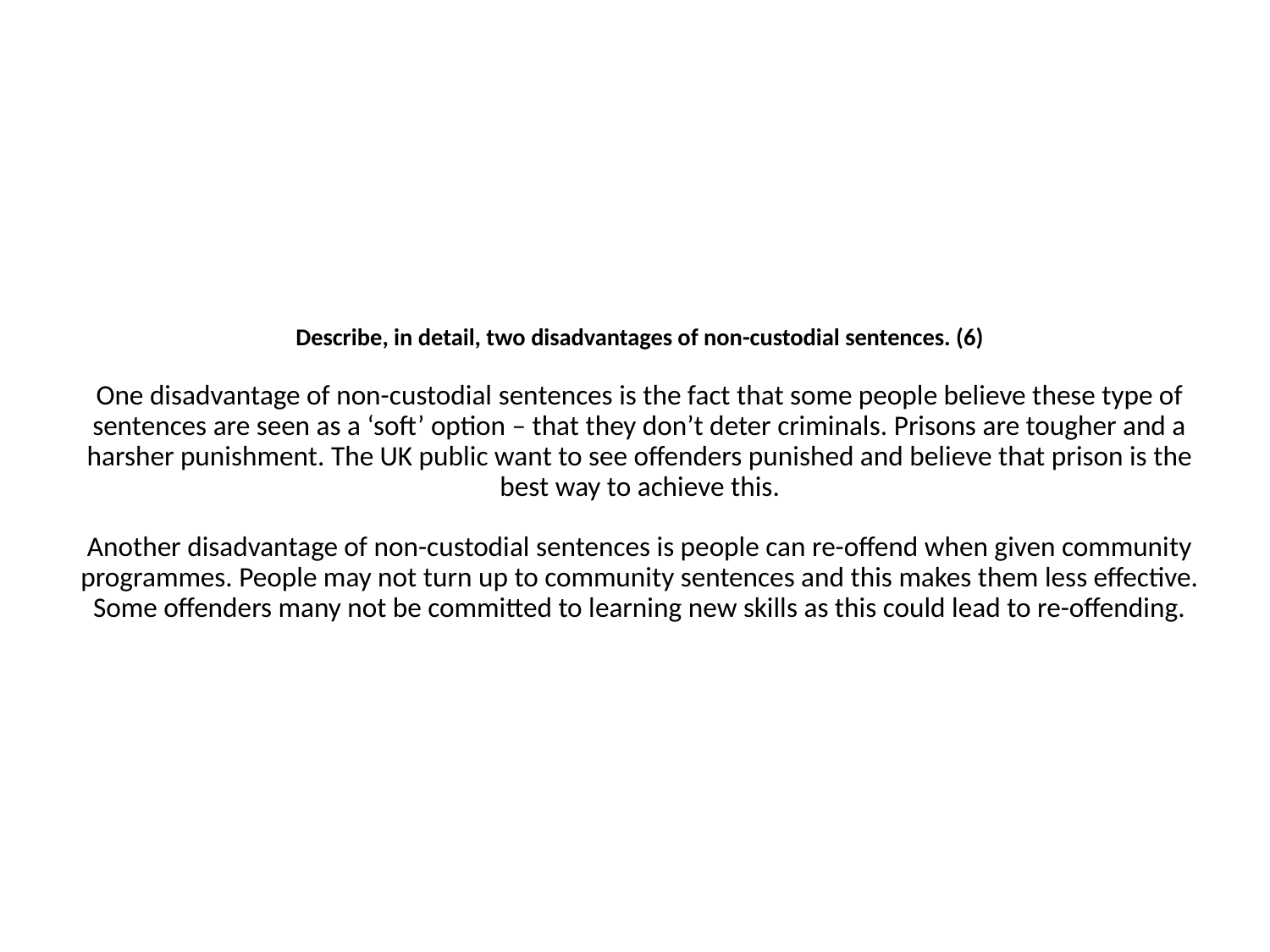

# Describe, in detail, two disadvantages of non-custodial sentences. (6) One disadvantage of non-custodial sentences is the fact that some people believe these type of sentences are seen as a ‘soft’ option – that they don’t deter criminals. Prisons are tougher and a harsher punishment. The UK public want to see offenders punished and believe that prison is the best way to achieve this. Another disadvantage of non-custodial sentences is people can re-offend when given community programmes. People may not turn up to community sentences and this makes them less effective. Some offenders many not be committed to learning new skills as this could lead to re-offending.